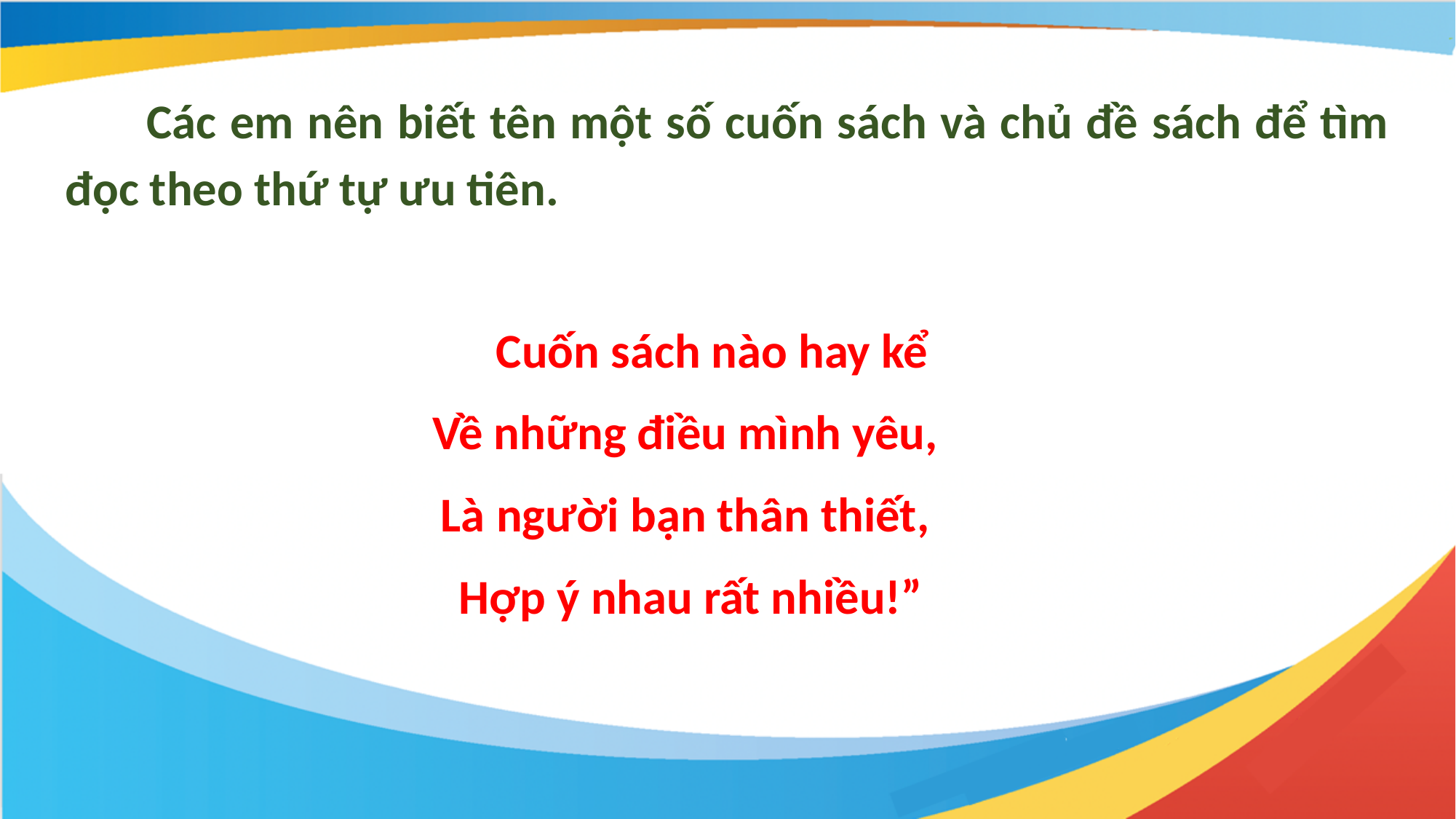

Các em nên biết tên một số cuốn sách và chủ đề sách để tìm đọc theo thứ tự ưu tiên.
       Cuốn sách nào hay kể
Về những điều mình yêu,
Là người bạn thân thiết,
Hợp ý nhau rất nhiều!”